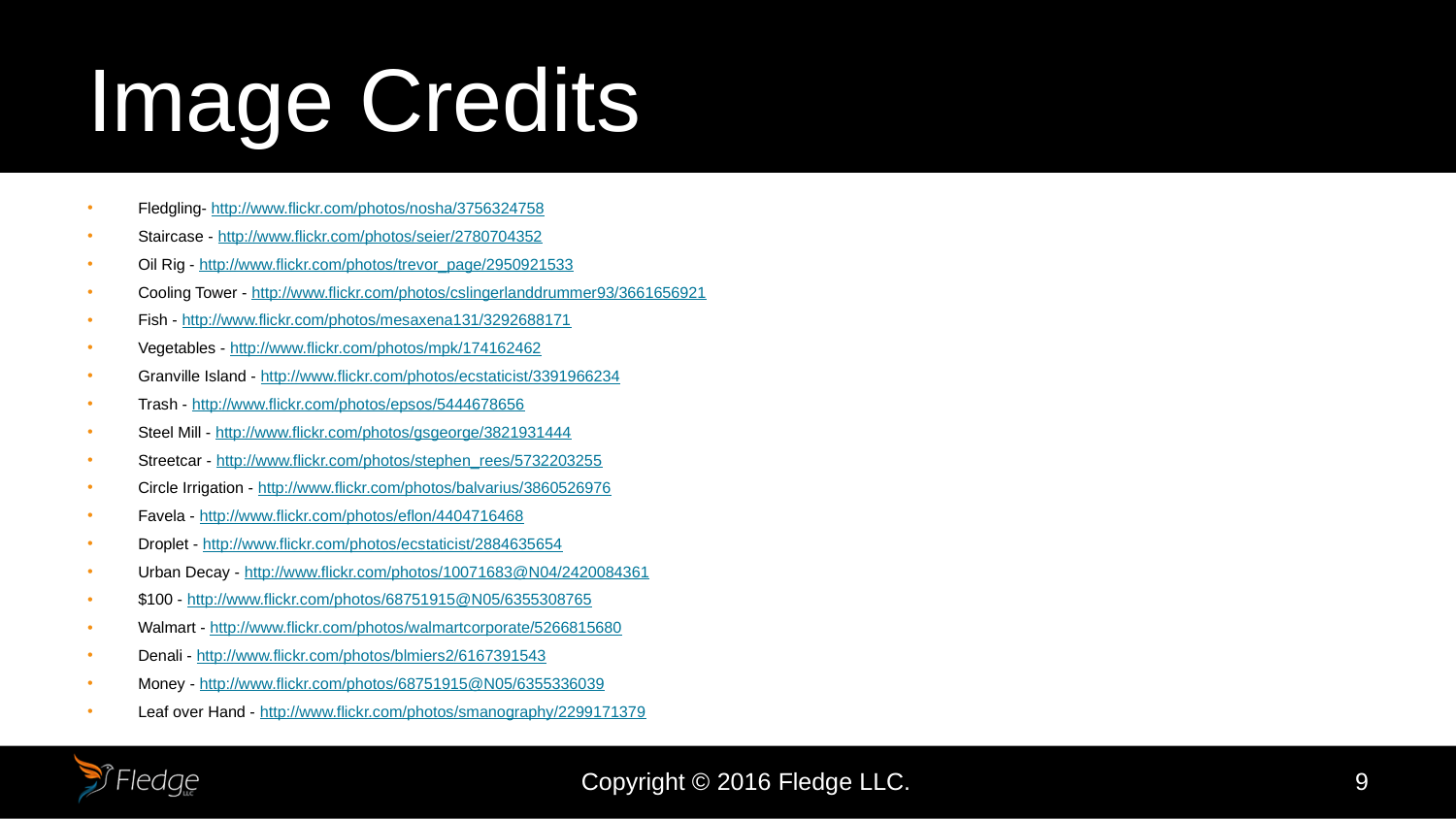

# Image Credits
Fledgling- http://www.flickr.com/photos/nosha/3756324758
Staircase - http://www.flickr.com/photos/seier/2780704352
Oil Rig - http://www.flickr.com/photos/trevor_page/2950921533
Cooling Tower - http://www.flickr.com/photos/cslingerlanddrummer93/3661656921
Fish - http://www.flickr.com/photos/mesaxena131/3292688171
Vegetables - http://www.flickr.com/photos/mpk/174162462
Granville Island - http://www.flickr.com/photos/ecstaticist/3391966234
Trash - http://www.flickr.com/photos/epsos/5444678656
Steel Mill - http://www.flickr.com/photos/gsgeorge/3821931444
Streetcar - http://www.flickr.com/photos/stephen_rees/5732203255
Circle Irrigation - http://www.flickr.com/photos/balvarius/3860526976
Favela - http://www.flickr.com/photos/eflon/4404716468
Droplet - http://www.flickr.com/photos/ecstaticist/2884635654
Urban Decay - http://www.flickr.com/photos/10071683@N04/2420084361
$100 - http://www.flickr.com/photos/68751915@N05/6355308765
Walmart - http://www.flickr.com/photos/walmartcorporate/5266815680
Denali - http://www.flickr.com/photos/blmiers2/6167391543
Money - http://www.flickr.com/photos/68751915@N05/6355336039
Leaf over Hand - http://www.flickr.com/photos/smanography/2299171379

Copyright © 2016 Fledge LLC.
9